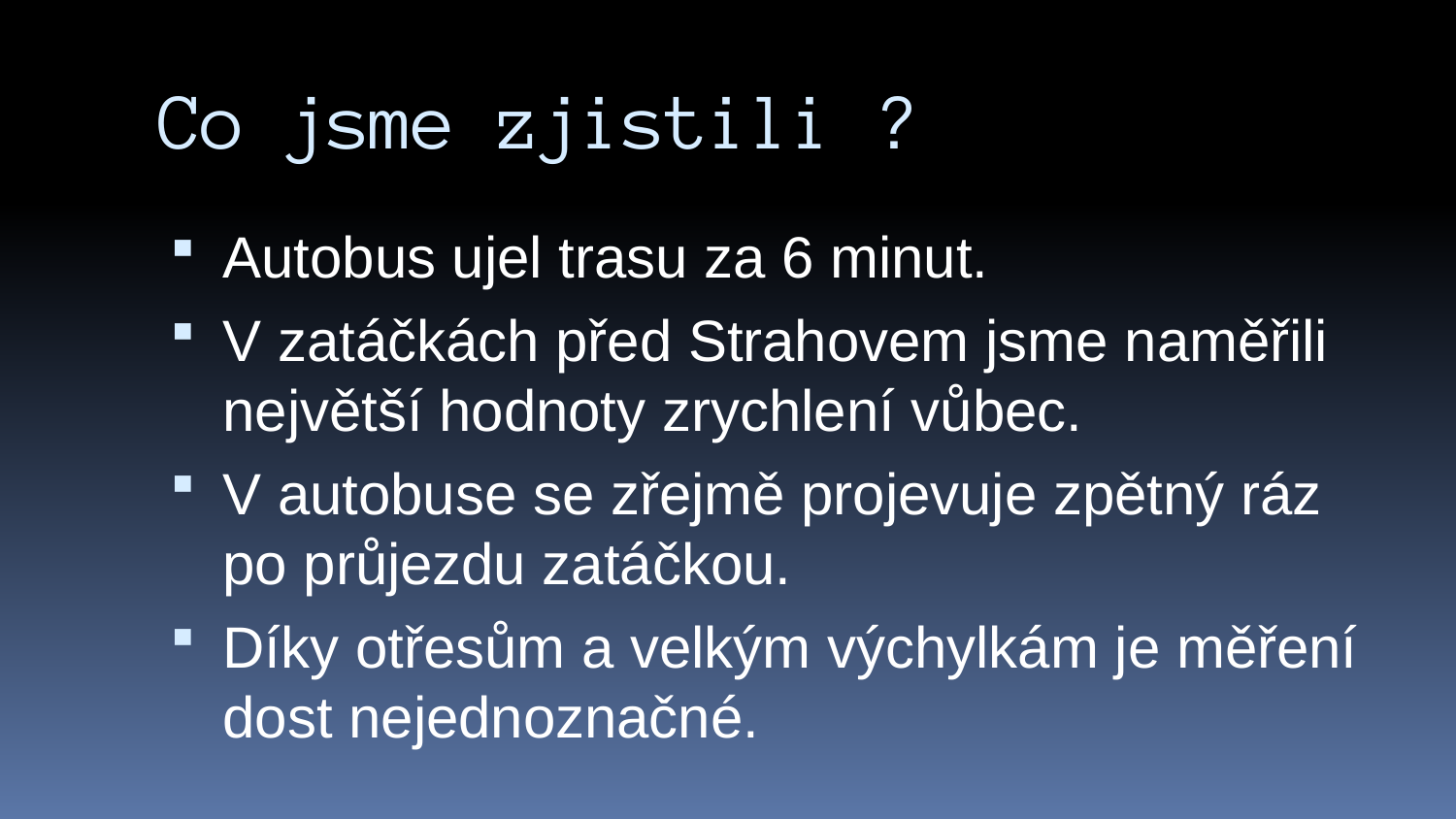

# Co jsme zjistili ?
Autobus ujel trasu za 6 minut.
V zatáčkách před Strahovem jsme naměřili největší hodnoty zrychlení vůbec.
V autobuse se zřejmě projevuje zpětný ráz po průjezdu zatáčkou.
Díky otřesům a velkým výchylkám je měření dost nejednoznačné.